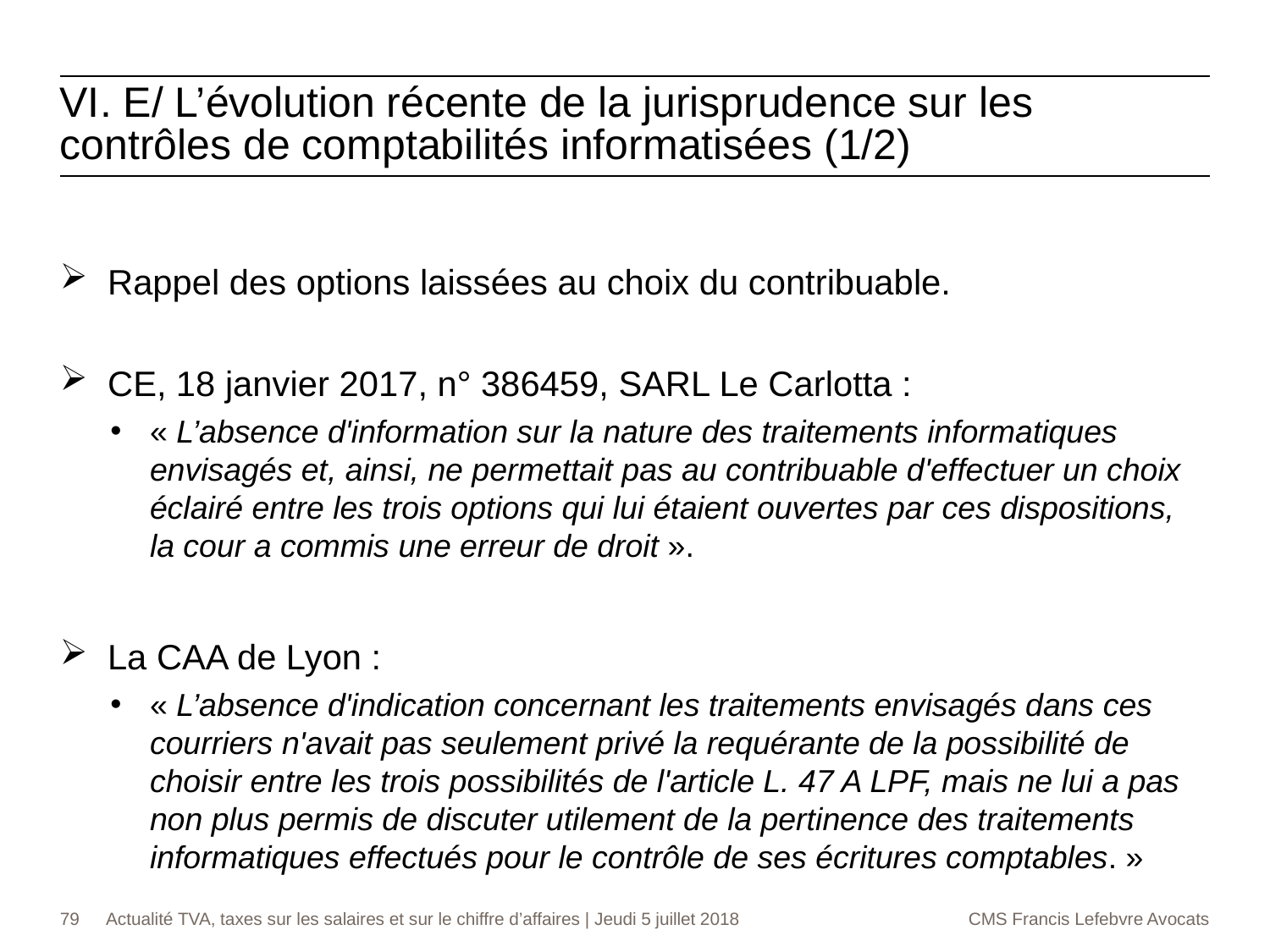

VI. E/ L’évolution récente de la jurisprudence sur les contrôles de comptabilités informatisées (1/2)
Rappel des options laissées au choix du contribuable.

CE, 18 janvier 2017, n° 386459, SARL Le Carlotta :
« L’absence d'information sur la nature des traitements informatiques envisagés et, ainsi, ne permettait pas au contribuable d'effectuer un choix éclairé entre les trois options qui lui étaient ouvertes par ces dispositions, la cour a commis une erreur de droit ».

La CAA de Lyon :
« L’absence d'indication concernant les traitements envisagés dans ces courriers n'avait pas seulement privé la requérante de la possibilité de choisir entre les trois possibilités de l'article L. 47 A LPF, mais ne lui a pas non plus permis de discuter utilement de la pertinence des traitements informatiques effectués pour le contrôle de ses écritures comptables. »

79